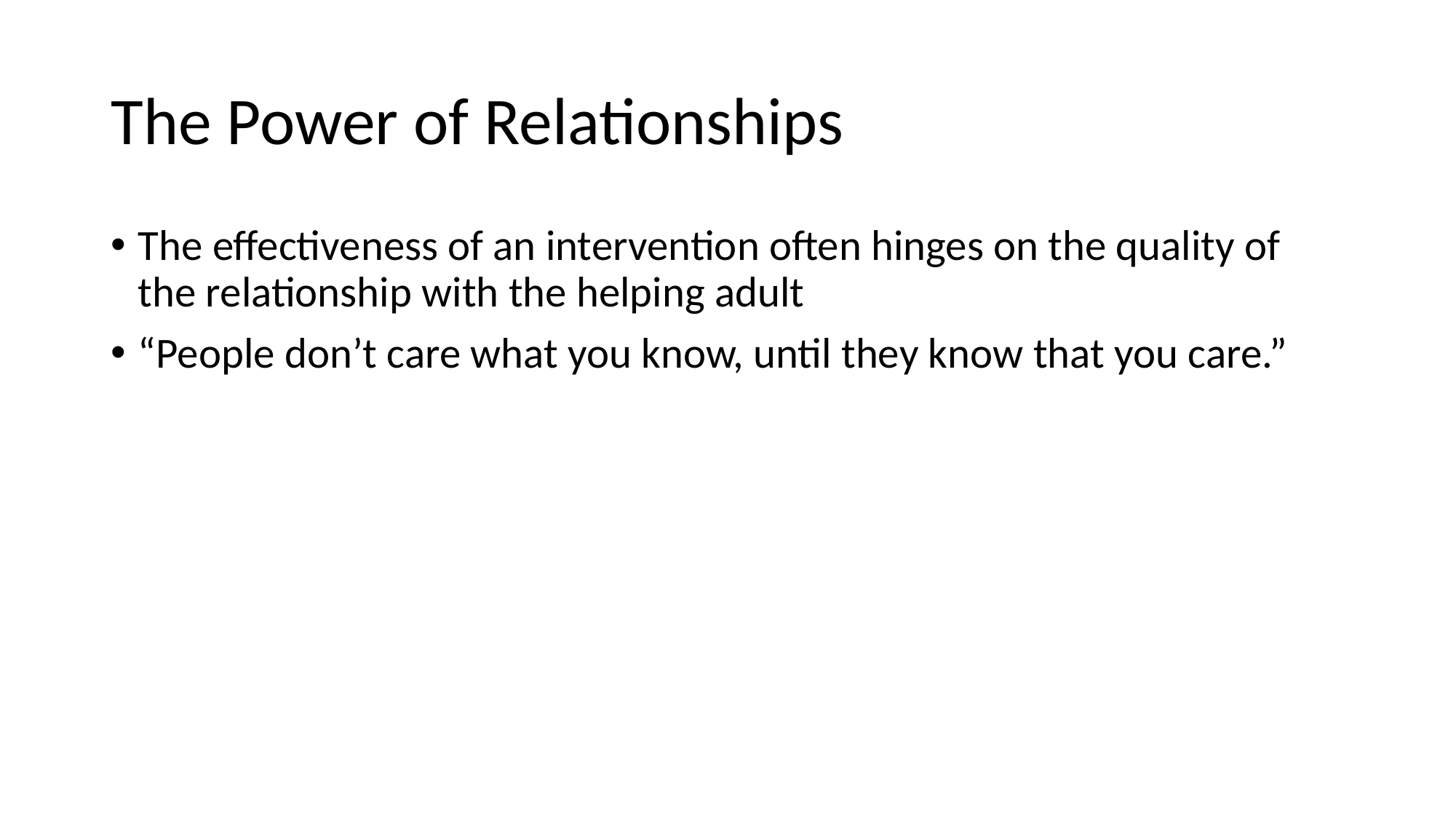

# The Power of Relationships
The effectiveness of an intervention often hinges on the quality of the relationship with the helping adult
“People don’t care what you know, until they know that you care.”